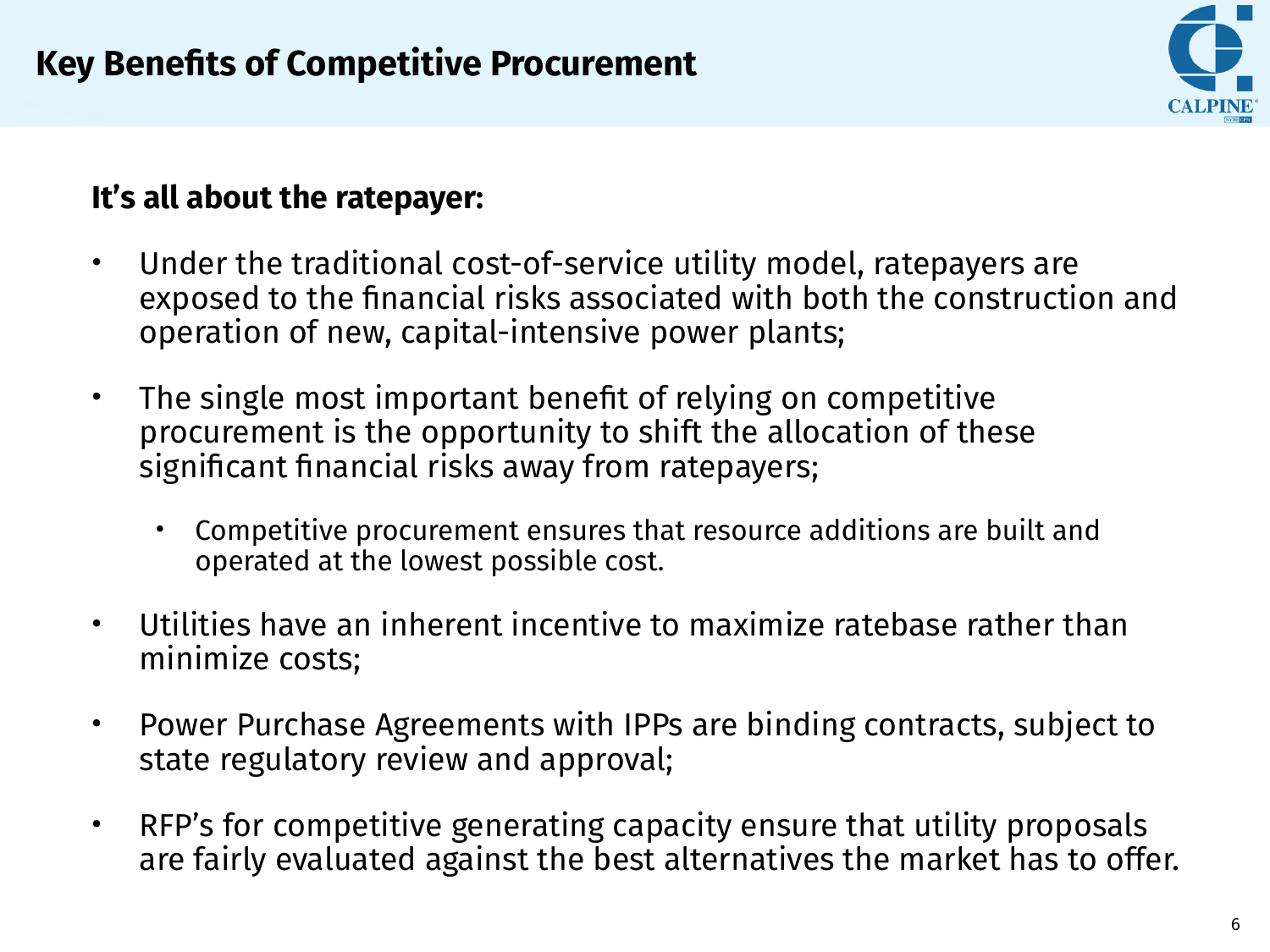

Key Benefits of Competitive Procurement
It’s all about the ratepayer:
Under the traditional cost-of-service utility model, ratepayers are exposed to the financial risks associated with both the construction and operation of new, capital-intensive power plants;
The single most important benefit of relying on competitive procurement is the opportunity to shift the allocation of these significant financial risks away from ratepayers;
Competitive procurement ensures that resource additions are built and operated at the lowest possible cost.
Utilities have an inherent incentive to maximize ratebase rather than minimize costs;
Power Purchase Agreements with IPPs are binding contracts, subject to state regulatory review and approval;
RFP’s for competitive generating capacity ensure that utility proposals are fairly evaluated against the best alternatives the market has to offer.

6